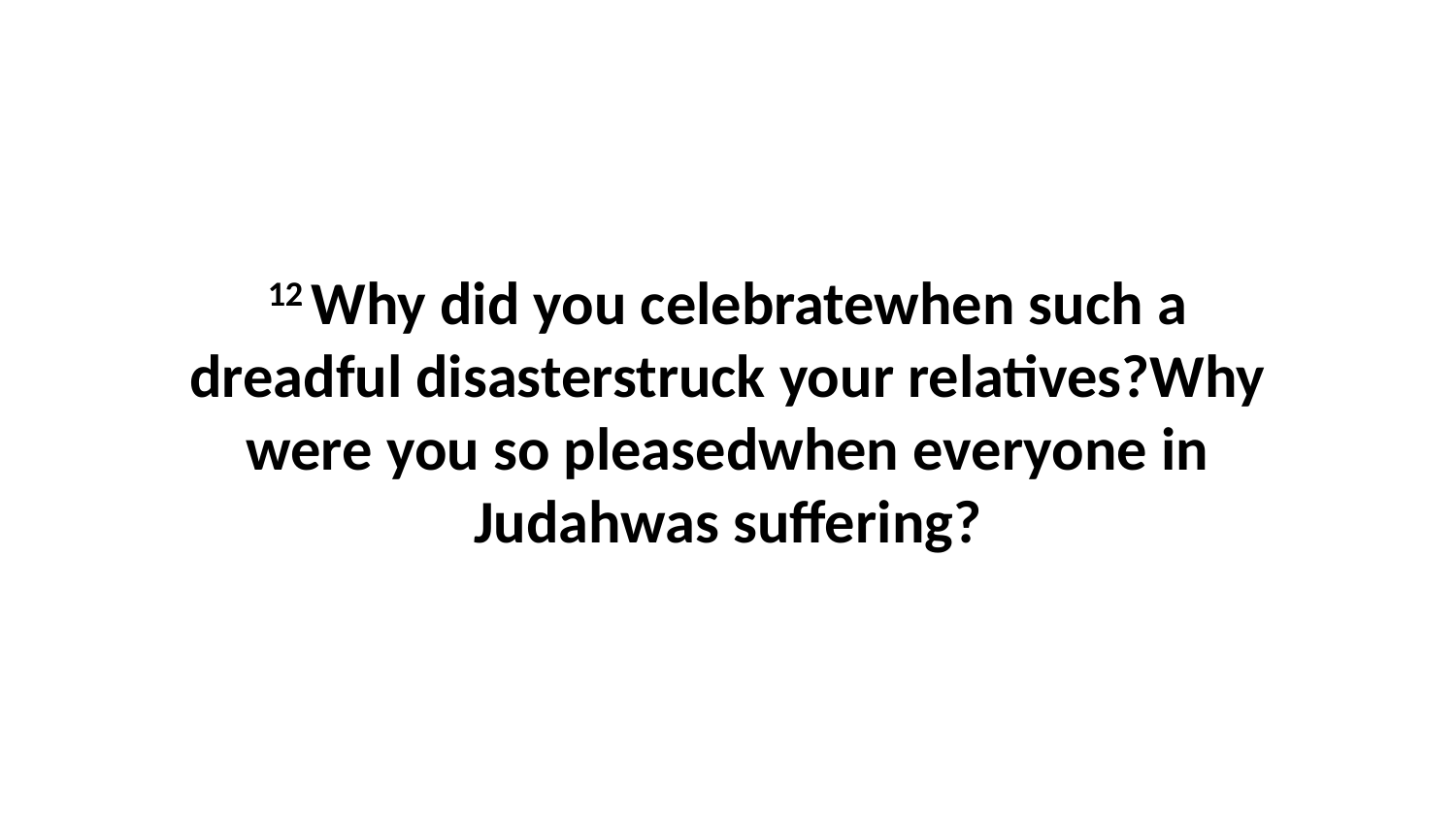

12 Why did you celebratewhen such a dreadful disasterstruck your relatives?Why were you so pleasedwhen everyone in Judahwas suffering?